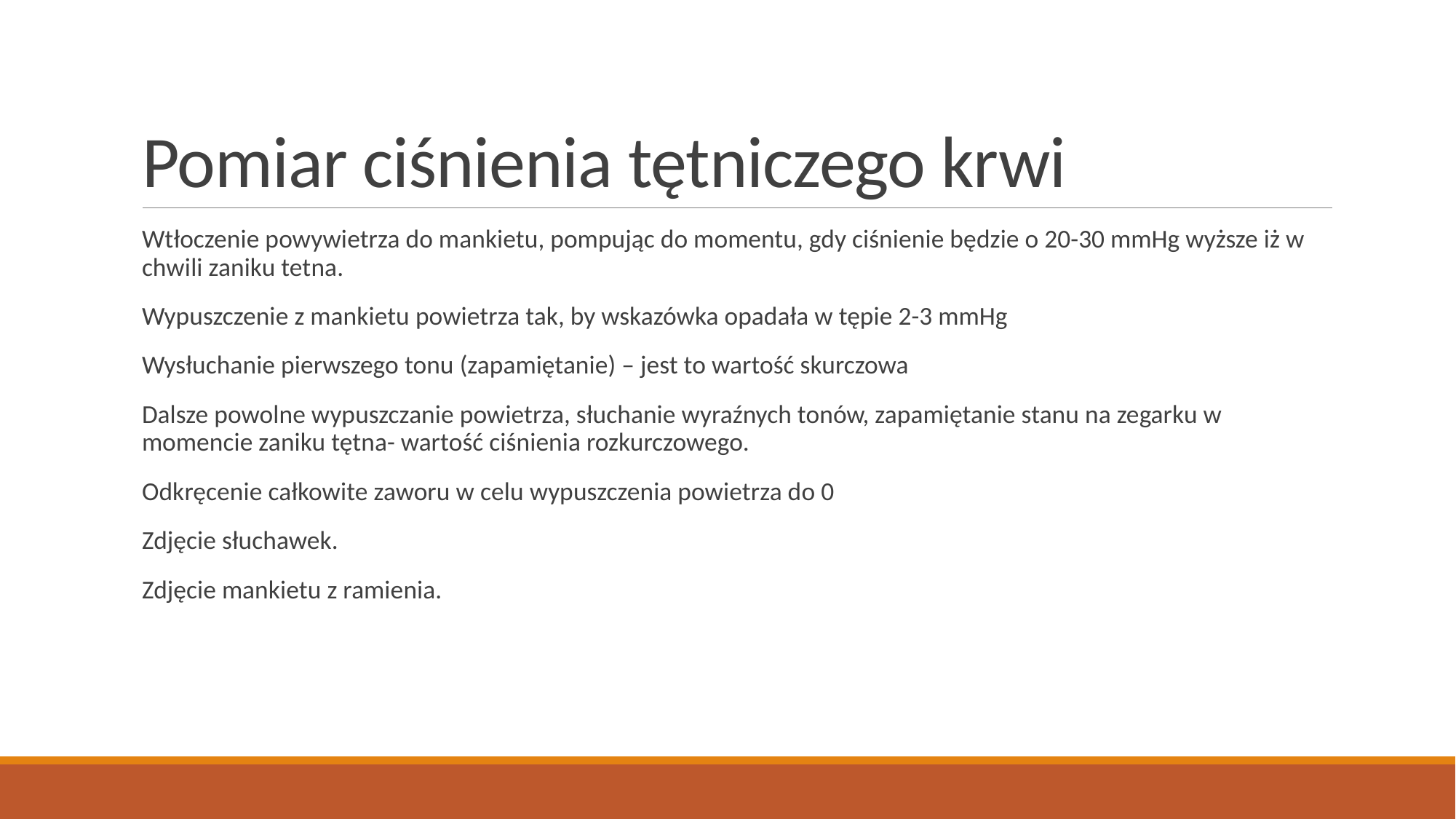

# Pomiar ciśnienia tętniczego krwi
Wtłoczenie powywietrza do mankietu, pompując do momentu, gdy ciśnienie będzie o 20-30 mmHg wyższe iż w chwili zaniku tetna.
Wypuszczenie z mankietu powietrza tak, by wskazówka opadała w tępie 2-3 mmHg
Wysłuchanie pierwszego tonu (zapamiętanie) – jest to wartość skurczowa
Dalsze powolne wypuszczanie powietrza, słuchanie wyraźnych tonów, zapamiętanie stanu na zegarku w momencie zaniku tętna- wartość ciśnienia rozkurczowego.
Odkręcenie całkowite zaworu w celu wypuszczenia powietrza do 0
Zdjęcie słuchawek.
Zdjęcie mankietu z ramienia.